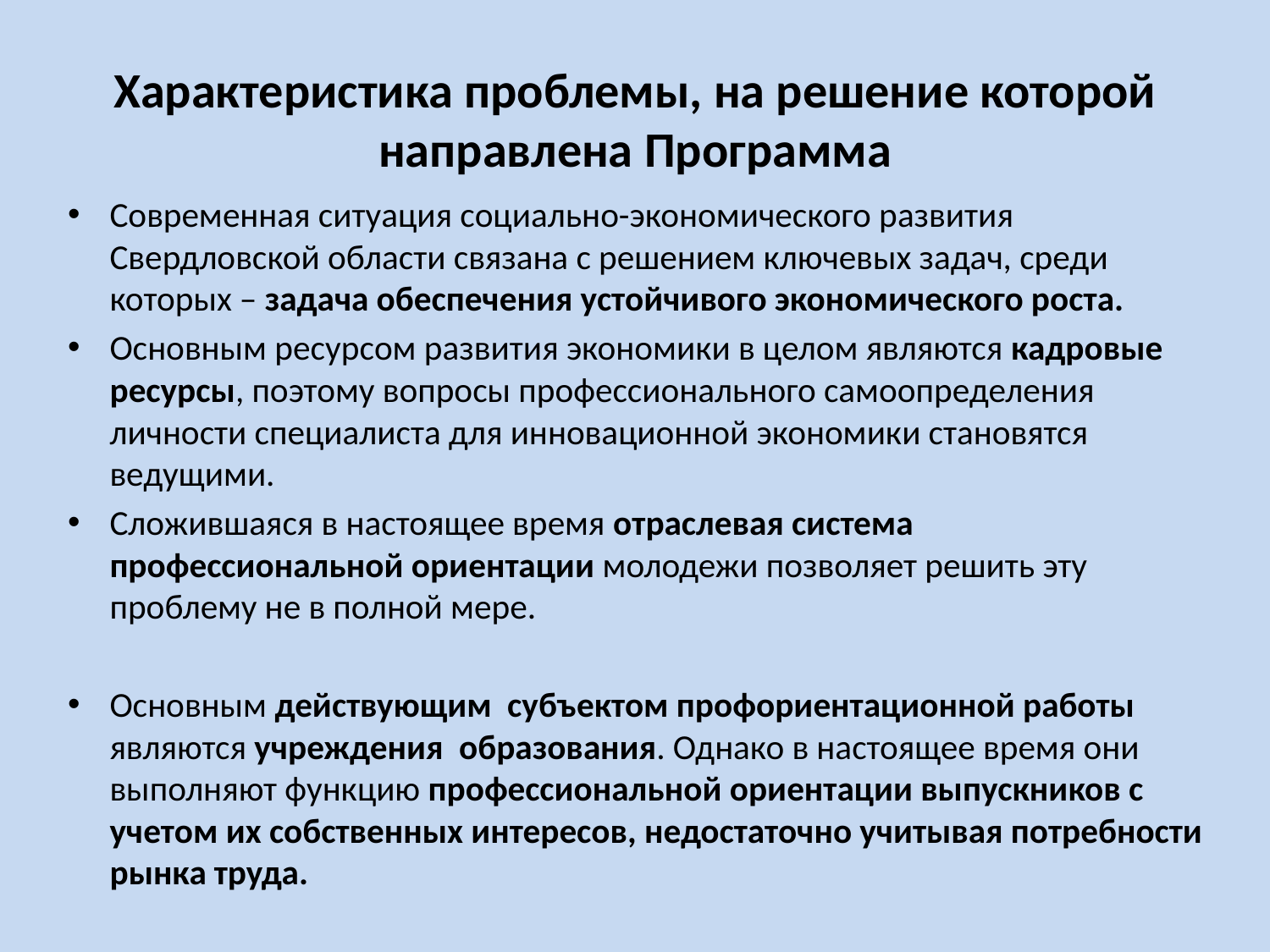

# Характеристика проблемы, на решение которой направлена Программа
Современная ситуация социально-экономического развития Свердловской области связана с решением ключевых задач, среди которых – задача обеспечения устойчивого экономического роста.
Основным ресурсом развития экономики в целом являются кадровые ресурсы, поэтому вопросы профессионального самоопределения личности специалиста для инновационной экономики становятся ведущими.
Сложившаяся в настоящее время отраслевая система профессиональной ориентации молодежи позволяет решить эту проблему не в полной мере.

Основным действующим  субъектом профориентационной работы являются учреждения  образования. Однако в настоящее время они выполняют функцию профессиональной ориентации выпускников с учетом их собственных интересов, недостаточно учитывая потребности рынка труда.